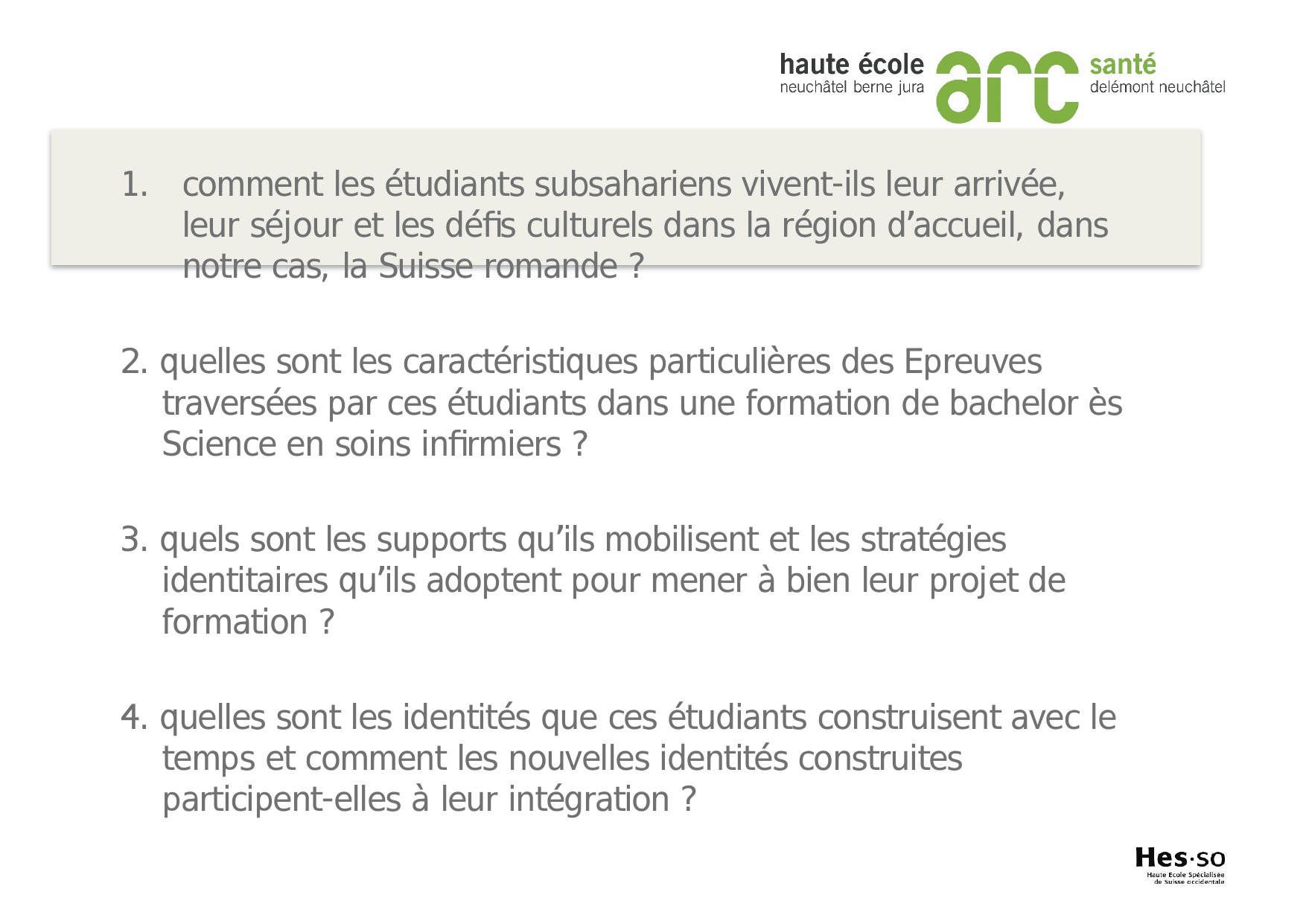

comment les étudiants subsahariens vivent-ils leur arrivée, leur séjour et les défis culturels dans la région d’accueil, dans notre cas, la Suisse romande ?

2. quelles sont les caractéristiques particulières des Epreuves traversées par ces étudiants dans une formation de bachelor ès Science en soins infirmiers ?

3. quels sont les supports qu’ils mobilisent et les stratégies identitaires qu’ils adoptent pour mener à bien leur projet de formation ?

4. quelles sont les identités que ces étudiants construisent avec le temps et comment les nouvelles identités construites participent-elles à leur intégration ?